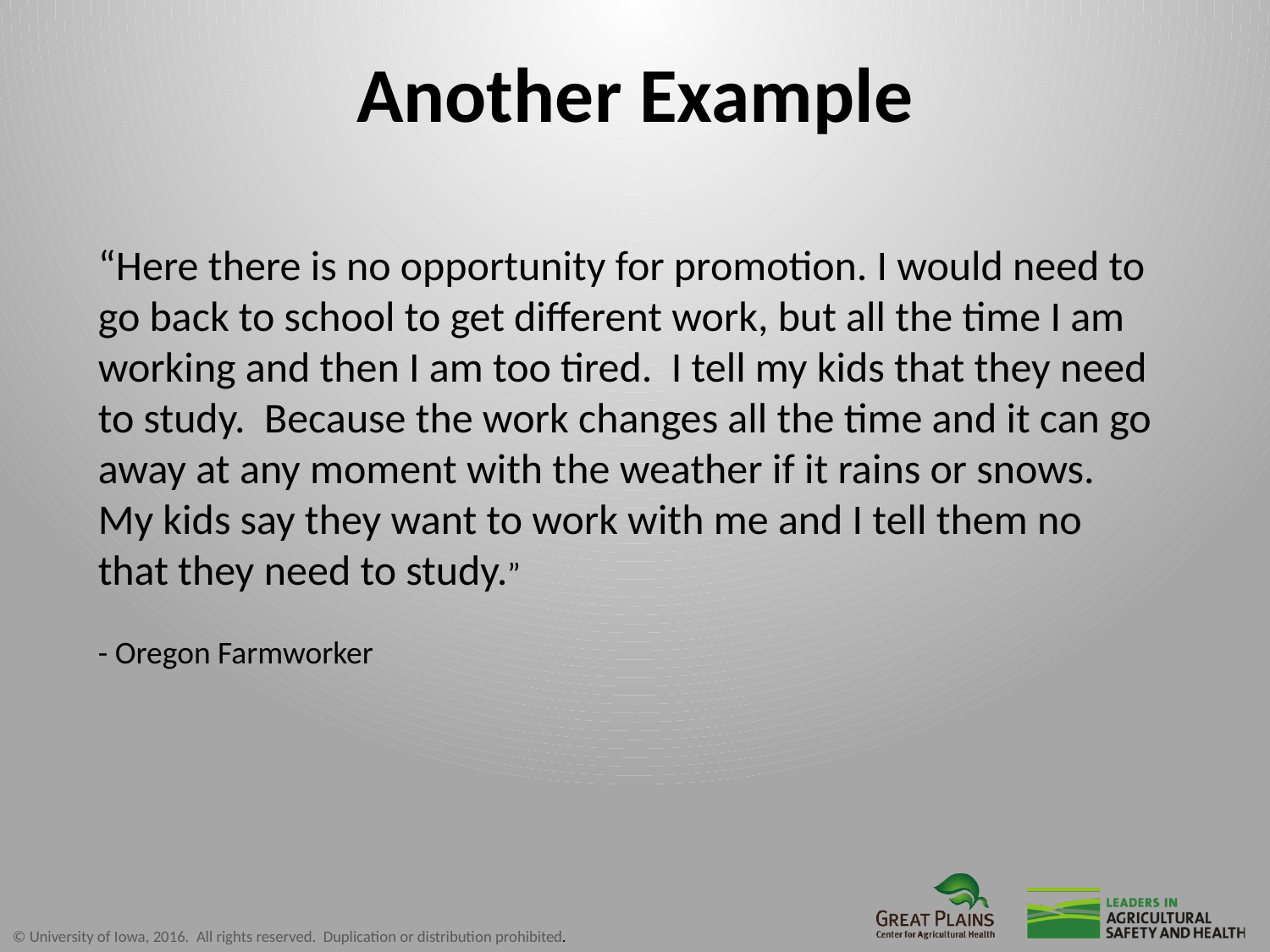

# Another Example

“Here there is no opportunity for promotion. I would need to go back to school to get different work, but all the time I am working and then I am too tired.  I tell my kids that they need to study.  Because the work changes all the time and it can go away at any moment with the weather if it rains or snows.  My kids say they want to work with me and I tell them no that they need to study.”

- Oregon Farmworker